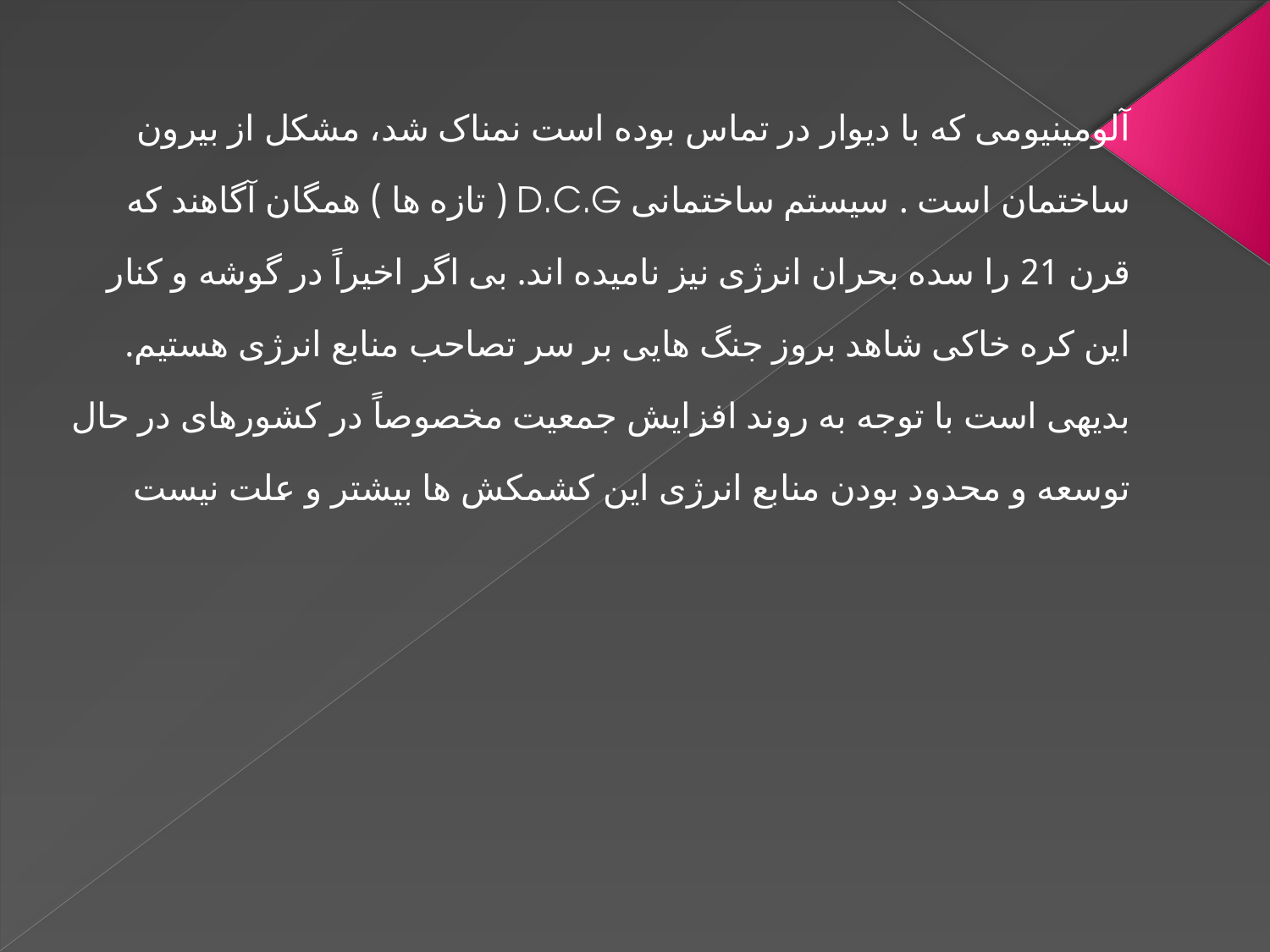

آلومینیومی که با دیوار در تماس بوده است نمناک شد، مشکل از بیرون ساختمان است . سیستم ساختمانی D.C.G ( تازه ها ) همگان آگاهند که قرن 21 را سده بحران انرژی نیز نامیده اند. بی اگر اخیراً در گوشه و کنار این کره خاکی شاهد بروز جنگ هایی بر سر تصاحب منابع انرژی هستیم. بدیهی است با توجه به روند افزایش جمعیت مخصوصاً در کشورهای در حال توسعه و محدود بودن منابع انرژی این کشمکش ها بیشتر و علت نیست